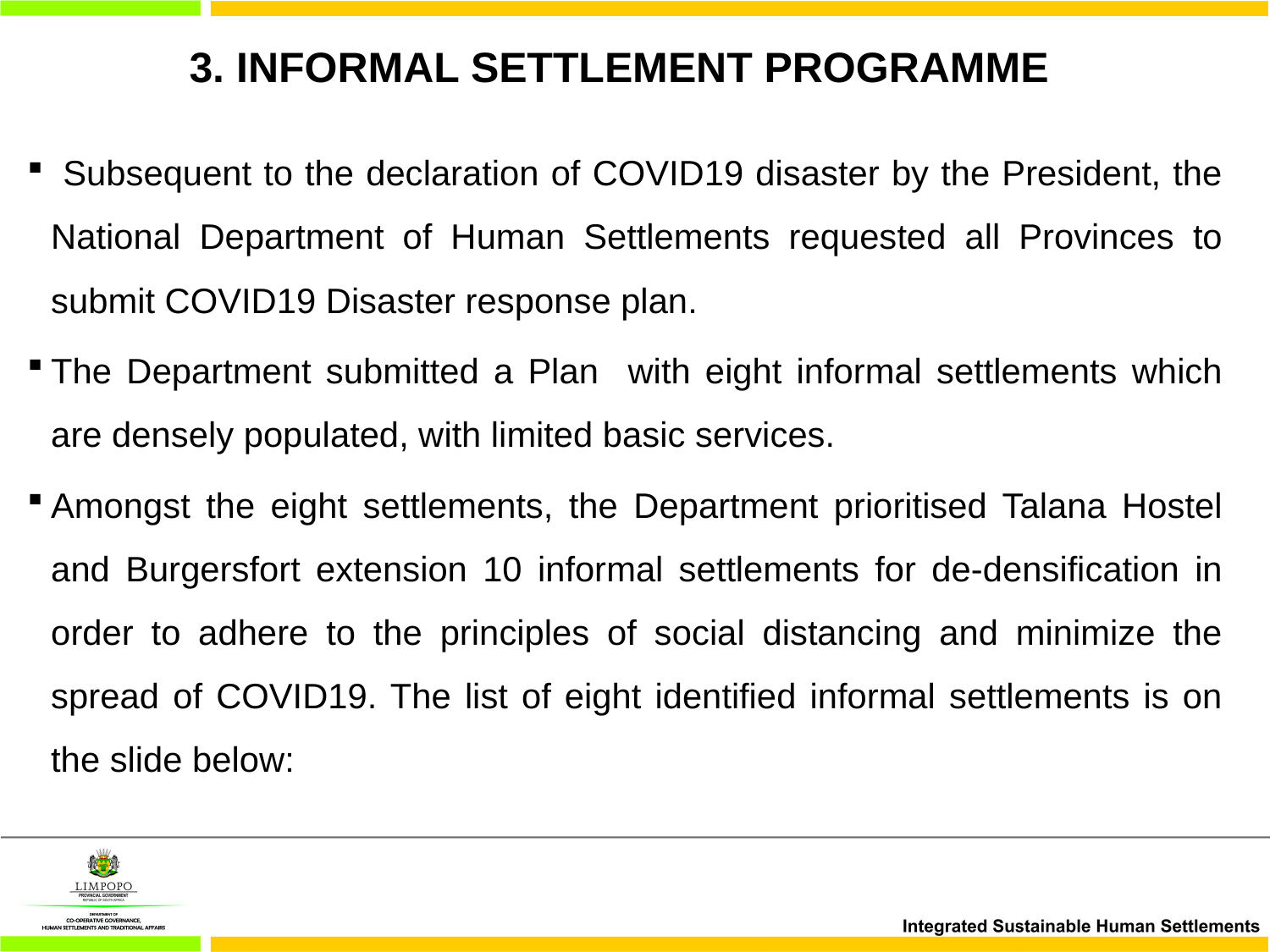

# 3. INFORMAL SETTLEMENT PROGRAMME
 Subsequent to the declaration of COVID19 disaster by the President, the National Department of Human Settlements requested all Provinces to submit COVID19 Disaster response plan.
The Department submitted a Plan  with eight informal settlements which are densely populated, with limited basic services.
Amongst the eight settlements, the Department prioritised Talana Hostel and Burgersfort extension 10 informal settlements for de-densification in order to adhere to the principles of social distancing and minimize the spread of COVID19. The list of eight identified informal settlements is on the slide below: